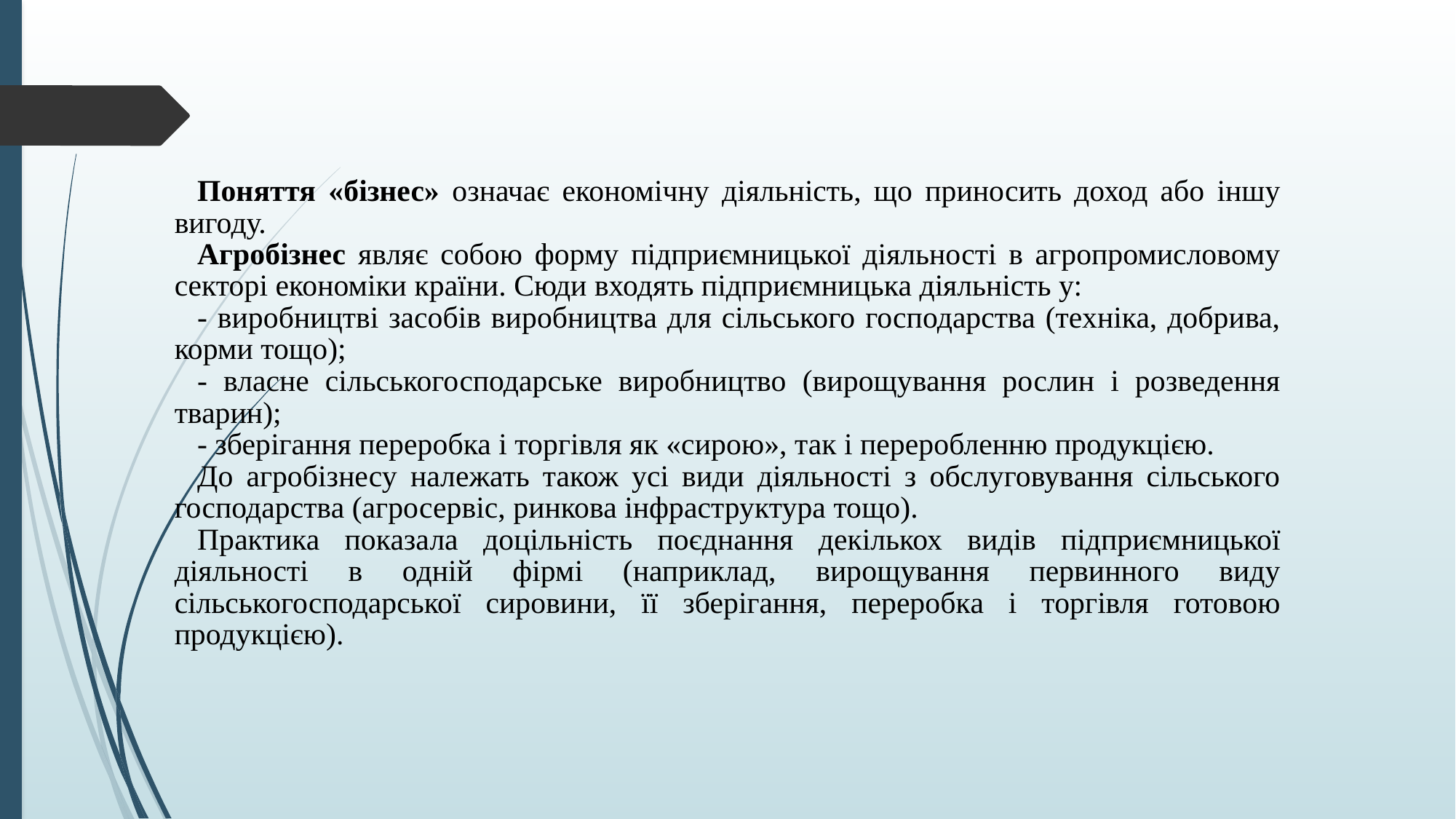

Поняття «бізнес» означає економічну діяльність, що приносить доход або іншу вигоду.
Агробізнес являє собою форму підприємницької діяльності в агропромисловому секторі економіки країни. Сюди входять підприємницька діяльність у:
- виробництві засобів виробництва для сільського господарства (техніка, добрива, корми тощо);
- власне сільськогосподарське виробництво (вирощування рослин і розведення тварин);
- зберігання переробка і торгівля як «сирою», так і переробленню продукцією.
До агробізнесу належать також усі види діяльності з обслуговування сільського господарства (агросервіс, ринкова інфраструктура тощо).
Практика показала доцільність поєднання декількох видів підприємницької діяльності в одній фірмі (наприклад, вирощування первинного виду сільськогосподарської сировини, її зберігання, переробка і торгівля готовою продукцією).